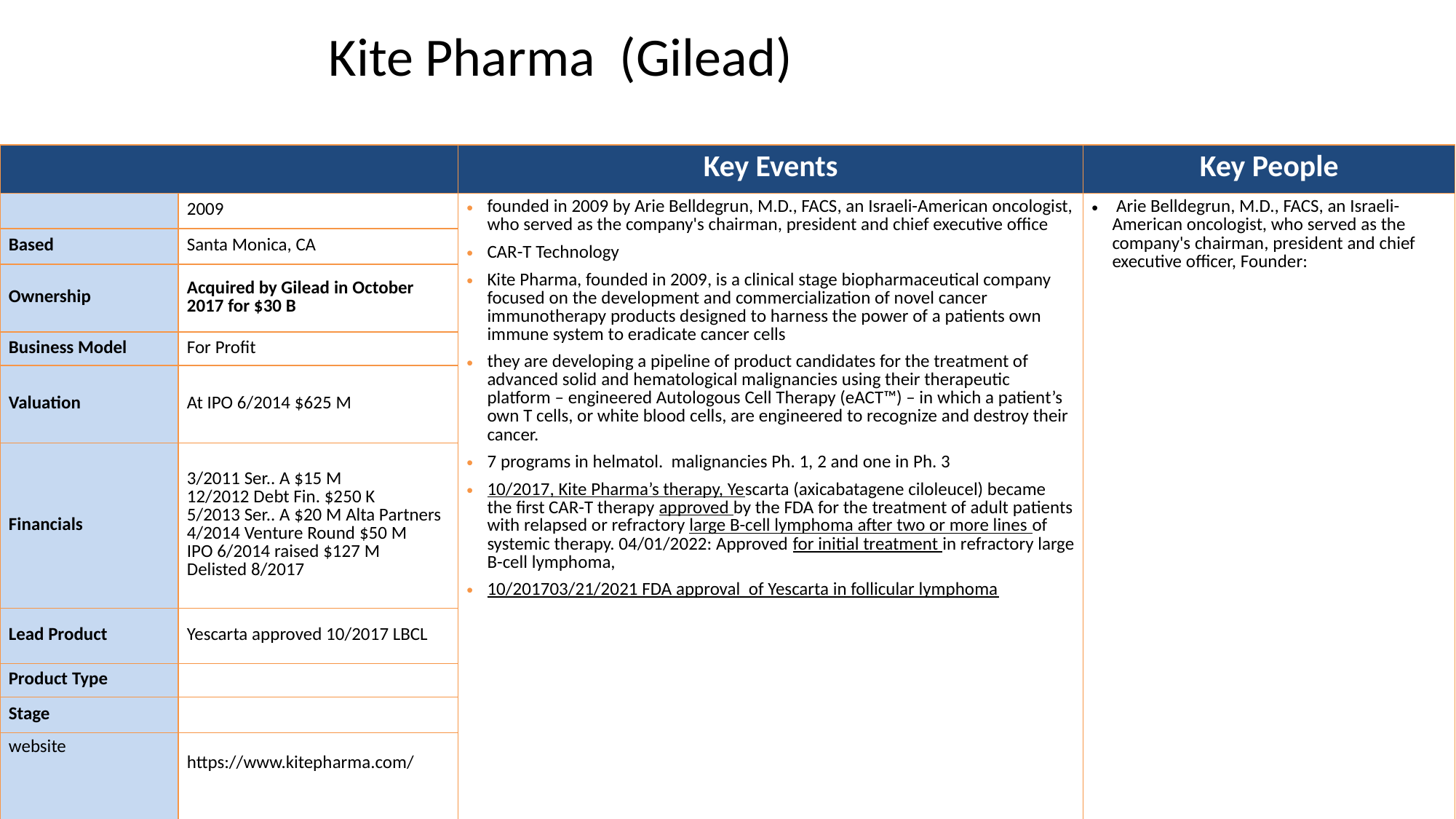

# Kite Pharma  (Gilead)
|  |  | Key Events | Key People |
| --- | --- | --- | --- |
|  | 2009 | founded in 2009 by Arie Belldegrun, M.D., FACS, an Israeli-American oncologist, who served as the company's chairman, president and chief executive office CAR-T Technology Kite Pharma, founded in 2009, is a clinical stage biopharmaceutical company focused on the development and commercialization of novel cancer immunotherapy products designed to harness the power of a patients own immune system to eradicate cancer cells they are developing a pipeline of product candidates for the treatment of advanced solid and hematological malignancies using their therapeutic platform – engineered Autologous Cell Therapy (eACT™) – in which a patient’s own T cells, or white blood cells, are engineered to recognize and destroy their cancer. 7 programs in helmatol. malignancies Ph. 1, 2 and one in Ph. 3 10/2017, Kite Pharma’s therapy, Yescarta (axicabatagene ciloleucel) became the first CAR-T therapy approved by the FDA for the treatment of adult patients with relapsed or refractory large B-cell lymphoma after two or more lines of systemic therapy. 04/01/2022: Approved for initial treatment in refractory large B-cell lymphoma, 10/201703/21/2021 FDA approval of Yescarta in follicular lymphoma | Arie Belldegrun, M.D., FACS, an Israeli-American oncologist, who served as the company's chairman, president and chief executive officer, Founder: |
| Based | Santa Monica, CA |  |  |
| Ownership | Acquired by Gilead in October 2017 for $30 B |  |  |
| Business Model | For Profit |  |  |
| Valuation | At IPO 6/2014 $625 M |  |  |
| Financials | 3/2011 Ser.. A $15 M 12/2012 Debt Fin. $250 K 5/2013 Ser.. A $20 M Alta Partners 4/2014 Venture Round $50 M IPO 6/2014 raised $127 M Delisted 8/2017 |  |  |
| Lead Product | Yescarta approved 10/2017 LBCL |  |  |
| Product Type |  |  |  |
| Stage |  |  |  |
| website | https://www.kitepharma.com/ |  |  |